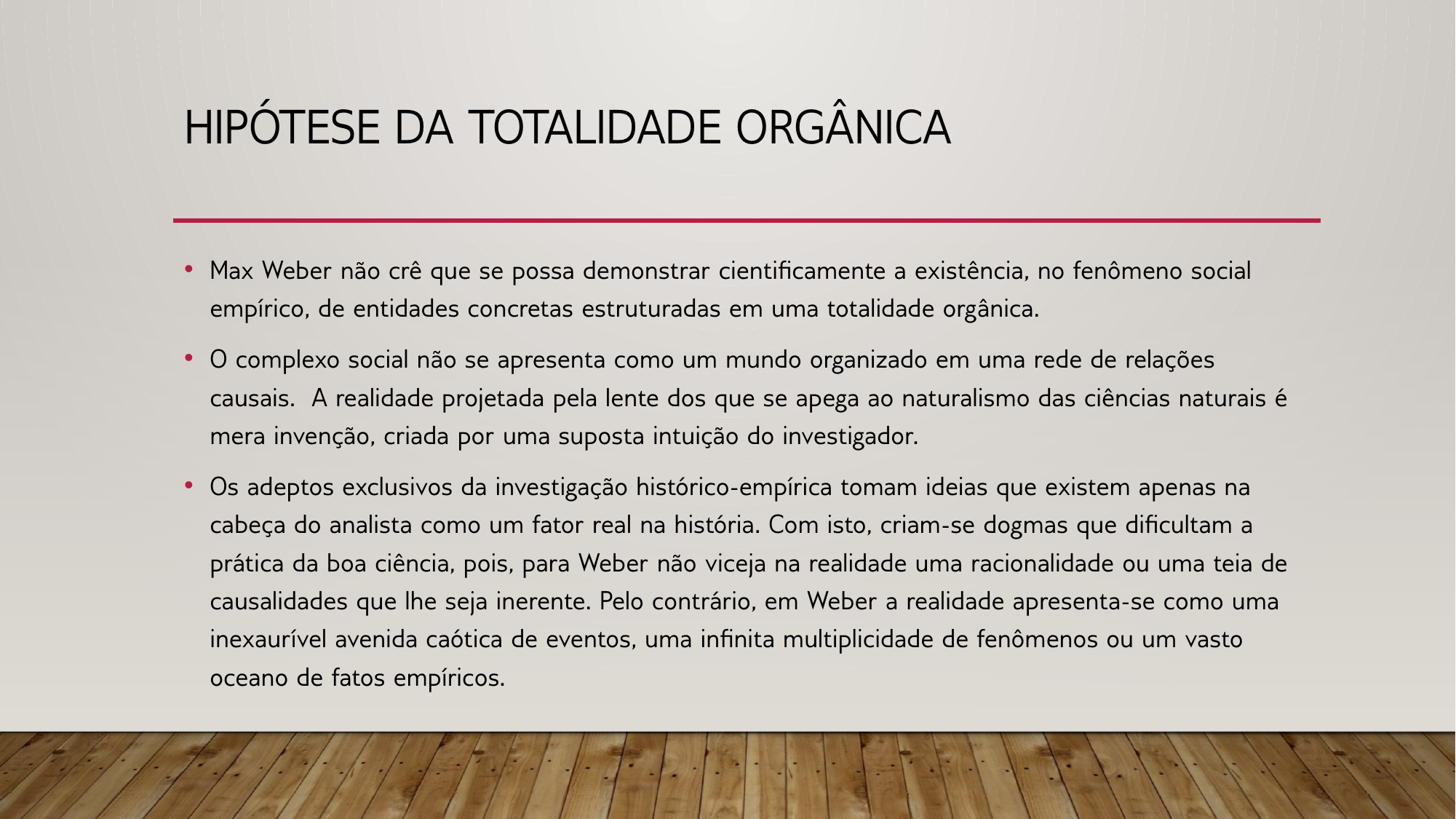

# Hipótese da totalidade orgânica
Max Weber não crê que se possa demonstrar cientificamente a existência, no fenômeno social empírico, de entidades concretas estruturadas em uma totalidade orgânica.
O complexo social não se apresenta como um mundo organizado em uma rede de relações causais.  A realidade projetada pela lente dos que se apega ao naturalismo das ciências naturais é mera invenção, criada por uma suposta intuição do investigador.
Os adeptos exclusivos da investigação histórico-empírica tomam ideias que existem apenas na cabeça do analista como um fator real na história. Com isto, criam-se dogmas que dificultam a prática da boa ciência, pois, para Weber não viceja na realidade uma racionalidade ou uma teia de causalidades que lhe seja inerente. Pelo contrário, em Weber a realidade apresenta-se como uma inexaurível avenida caótica de eventos, uma infinita multiplicidade de fenômenos ou um vasto oceano de fatos empíricos.